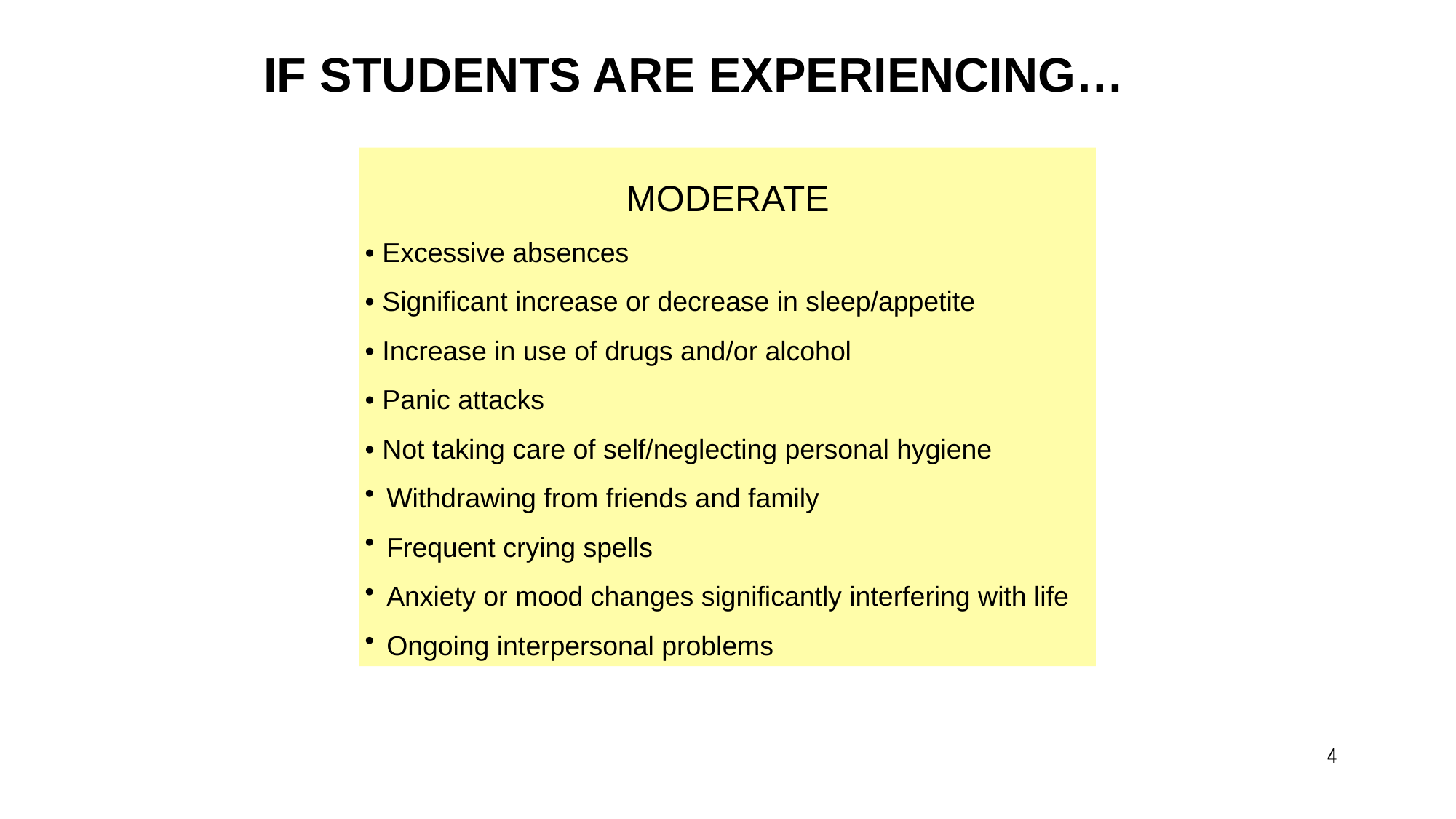

IF STUDENTS ARE EXPERIENCING…
MODERATE
• Excessive absences
• Significant increase or decrease in sleep/appetite
• Increase in use of drugs and/or alcohol
• Panic attacks
• Not taking care of self/neglecting personal hygiene
Withdrawing from friends and family
Frequent crying spells
Anxiety or mood changes significantly interfering with life
Ongoing interpersonal problems
4